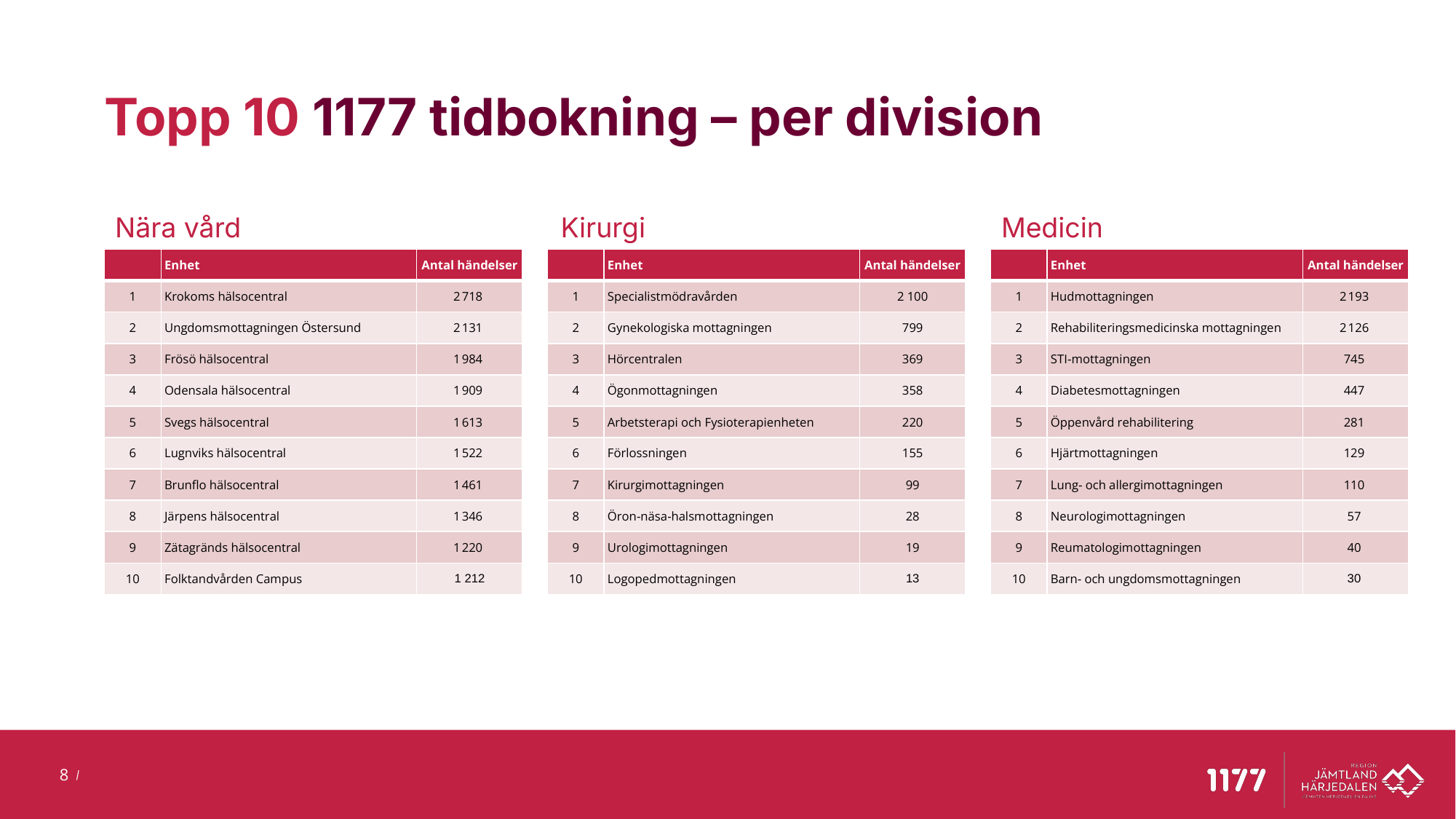

# Topp 10 1177 tidbokning – per division
Nära vård
Kirurgi
Medicin
|  | Enhet | Antal händelser |
| --- | --- | --- |
| 1 | Krokoms hälsocentral | 2 718 |
| 2 | Ungdomsmottagningen Östersund | 2 131 |
| 3 | Frösö hälsocentral | 1 984 |
| 4 | Odensala hälsocentral | 1 909 |
| 5 | Svegs hälsocentral | 1 613 |
| 6 | Lugnviks hälsocentral | 1 522 |
| 7 | Brunflo hälsocentral | 1 461 |
| 8 | Järpens hälsocentral | 1 346 |
| 9 | Zätagränds hälsocentral | 1 220 |
| 10 | Folktandvården Campus | 1 212 |
|  | Enhet | Antal händelser |
| --- | --- | --- |
| 1 | Specialistmödravården | 2 100 |
| 2 | Gynekologiska mottagningen | 799 |
| 3 | Hörcentralen | 369 |
| 4 | Ögonmottagningen | 358 |
| 5 | Arbetsterapi och Fysioterapienheten | 220 |
| 6 | Förlossningen | 155 |
| 7 | Kirurgimottagningen | 99 |
| 8 | Öron‑näsa‑halsmottagningen | 28 |
| 9 | Urologimottagningen | 19 |
| 10 | Logopedmottagningen | 13 |
|  | Enhet | Antal händelser |
| --- | --- | --- |
| 1 | Hudmottagningen | 2 193 |
| 2 | Rehabiliteringsmedicinska mottagningen | 2 126 |
| 3 | STI‑mottagningen | 745 |
| 4 | Diabetesmottagningen | 447 |
| 5 | Öppenvård rehabilitering | 281 |
| 6 | Hjärtmottagningen | 129 |
| 7 | Lung‑ och allergimottagningen | 110 |
| 8 | Neurologimottagningen | 57 |
| 9 | Reumatologimottagningen | 40 |
| 10 | Barn‑ och ungdomsmottagningen | 30 |

8